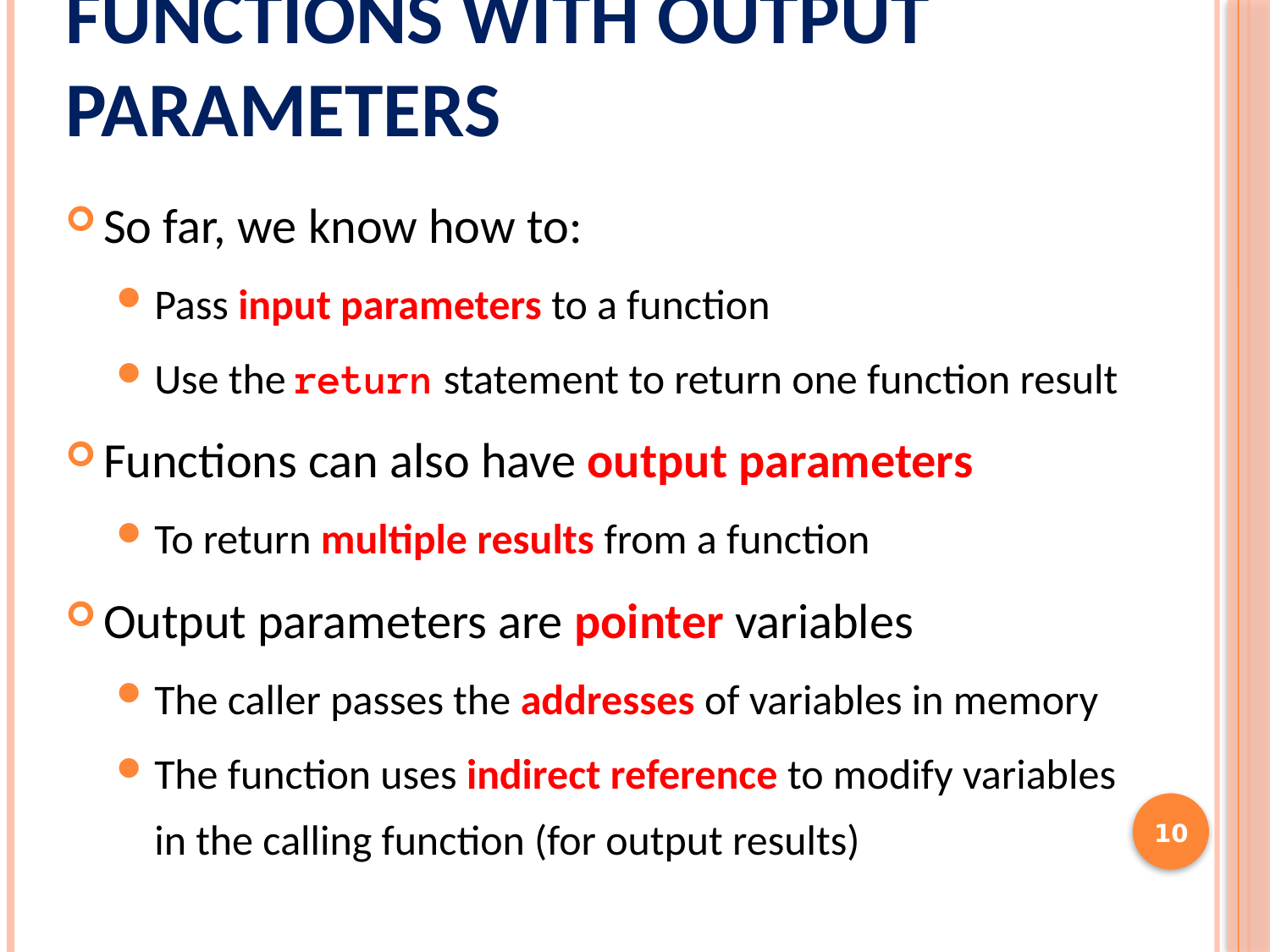

# Functions with Output Parameters
So far, we know how to:
Pass input parameters to a function
Use the return statement to return one function result
Functions can also have output parameters
To return multiple results from a function
Output parameters are pointer variables
The caller passes the addresses of variables in memory
The function uses indirect reference to modify variables in the calling function (for output results)
10